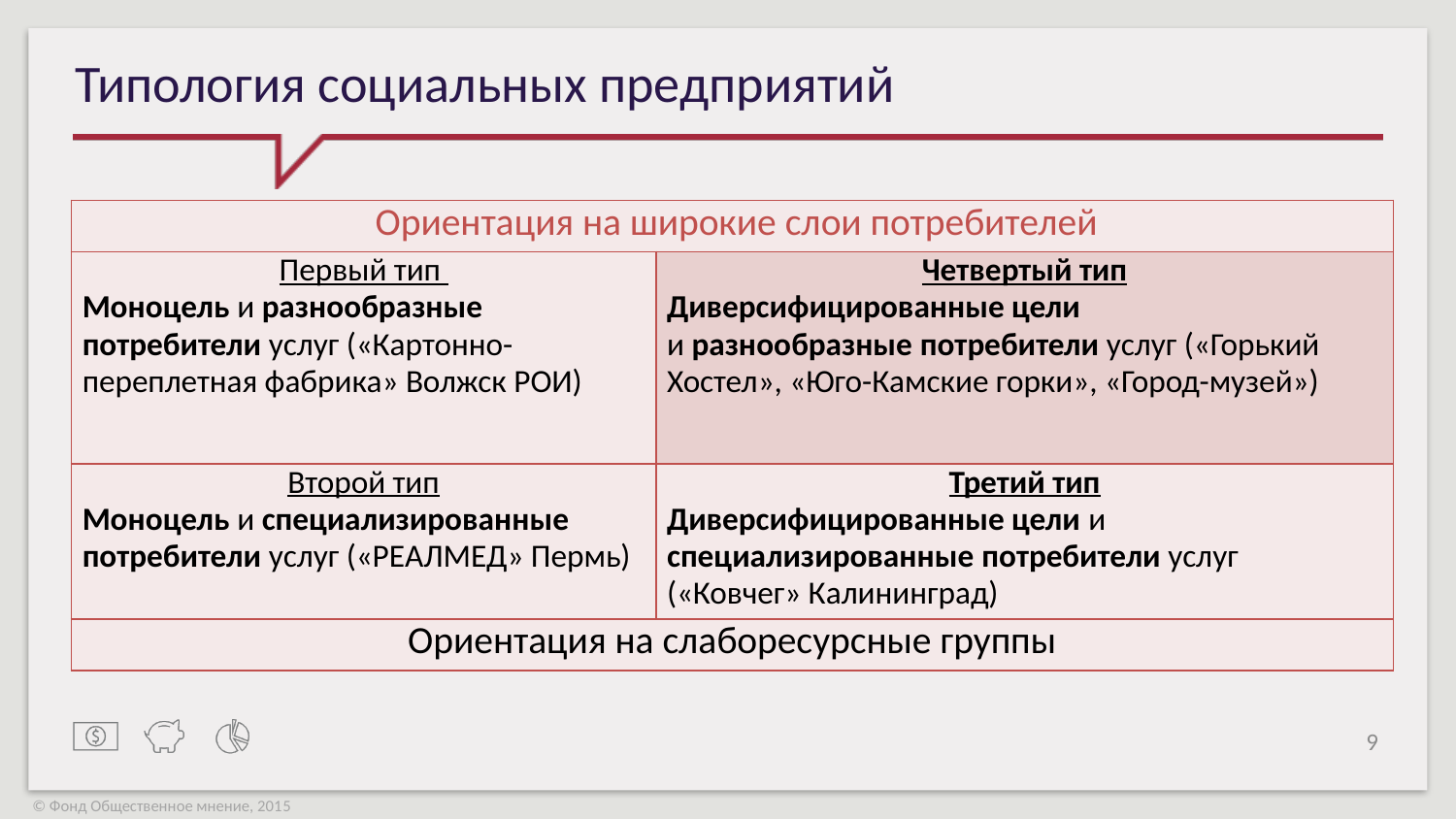

# Типология социальных предприятий
| Ориентация на широкие слои потребителей |  |
| --- | --- |
| Первый тип Моноцель и разнообразные потребители услуг («Картонно-переплетная фабрика» Волжск РОИ) | Четвертый тип Диверсифицированные цели и разнообразные потребители услуг («Горький Хостел», «Юго-Камские горки», «Город-музей») |
| Второй тип Моноцель и специализированные потребители услуг («РЕАЛМЕД» Пермь) | Третий тип Диверсифицированные цели и специализированные потребители услуг («Ковчег» Калининград) |
| Ориентация на слаборесурсные группы |  |